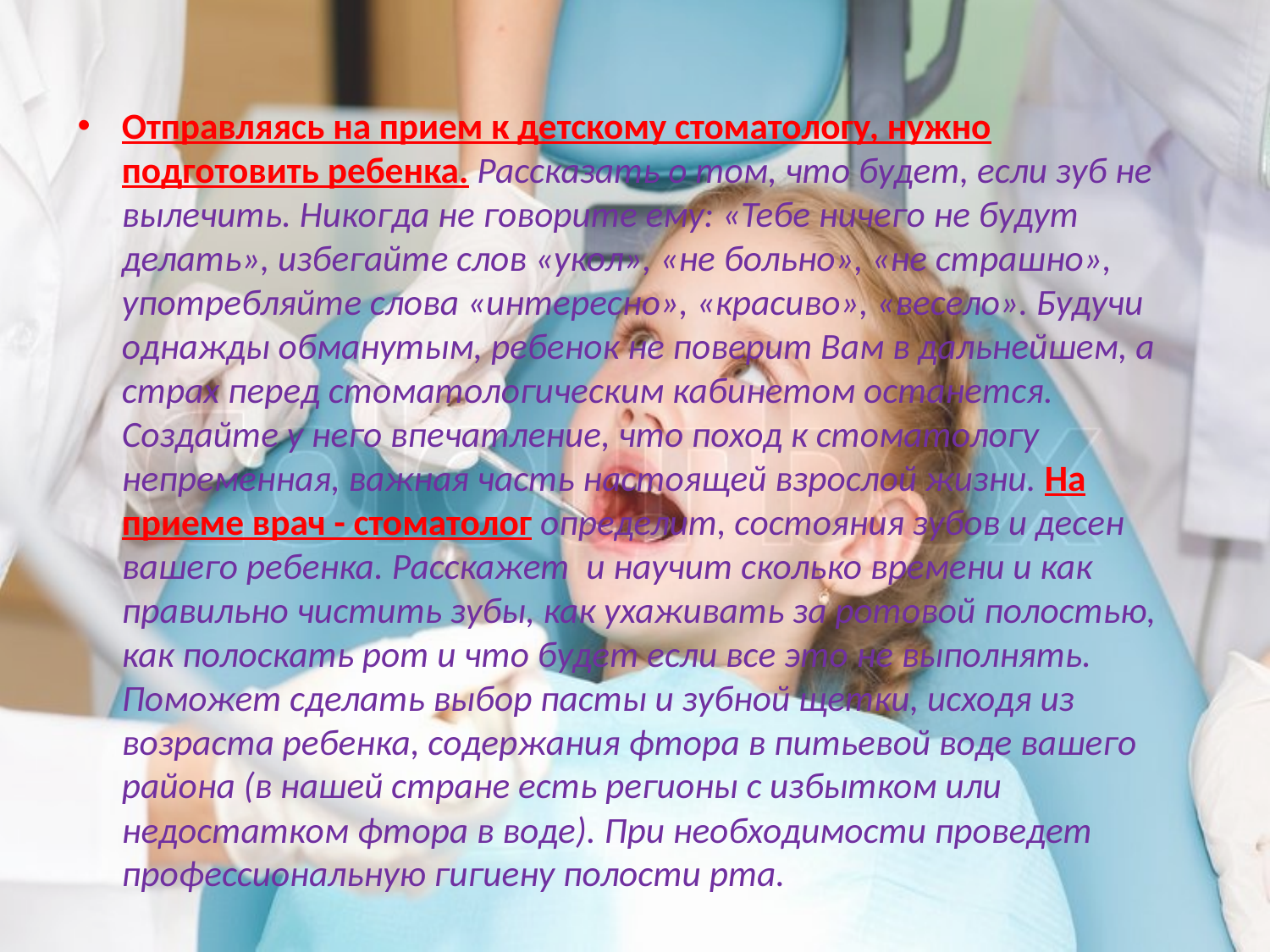

Отправляясь на прием к детскому стоматологу, нужно подготовить ребенка. Рассказать о том, что будет, если зуб не вылечить. Никогда не говорите ему: «Тебе ничего не будут делать», избегайте слов «укол», «не больно», «не страшно», употребляйте слова «интересно», «красиво», «весело». Будучи однажды обманутым, ребенок не поверит Вам в дальнейшем, а страх перед стоматологическим кабинетом останется. Создайте у него впечатление, что поход к стоматологу непременная, важная часть настоящей взрослой жизни. На приеме врач - стоматолог определит, состояния зубов и десен вашего ребенка. Расскажет  и научит сколько времени и как правильно чистить зубы, как ухаживать за ротовой полостью, как полоскать рот и что будет если все это не выполнять. Поможет сделать выбор пасты и зубной щетки, исходя из возраста ребенка, содержания фтора в питьевой воде вашего района (в нашей стране есть регионы с избытком или недостатком фтора в воде). При необходимости проведет профессиональную гигиену полости рта.